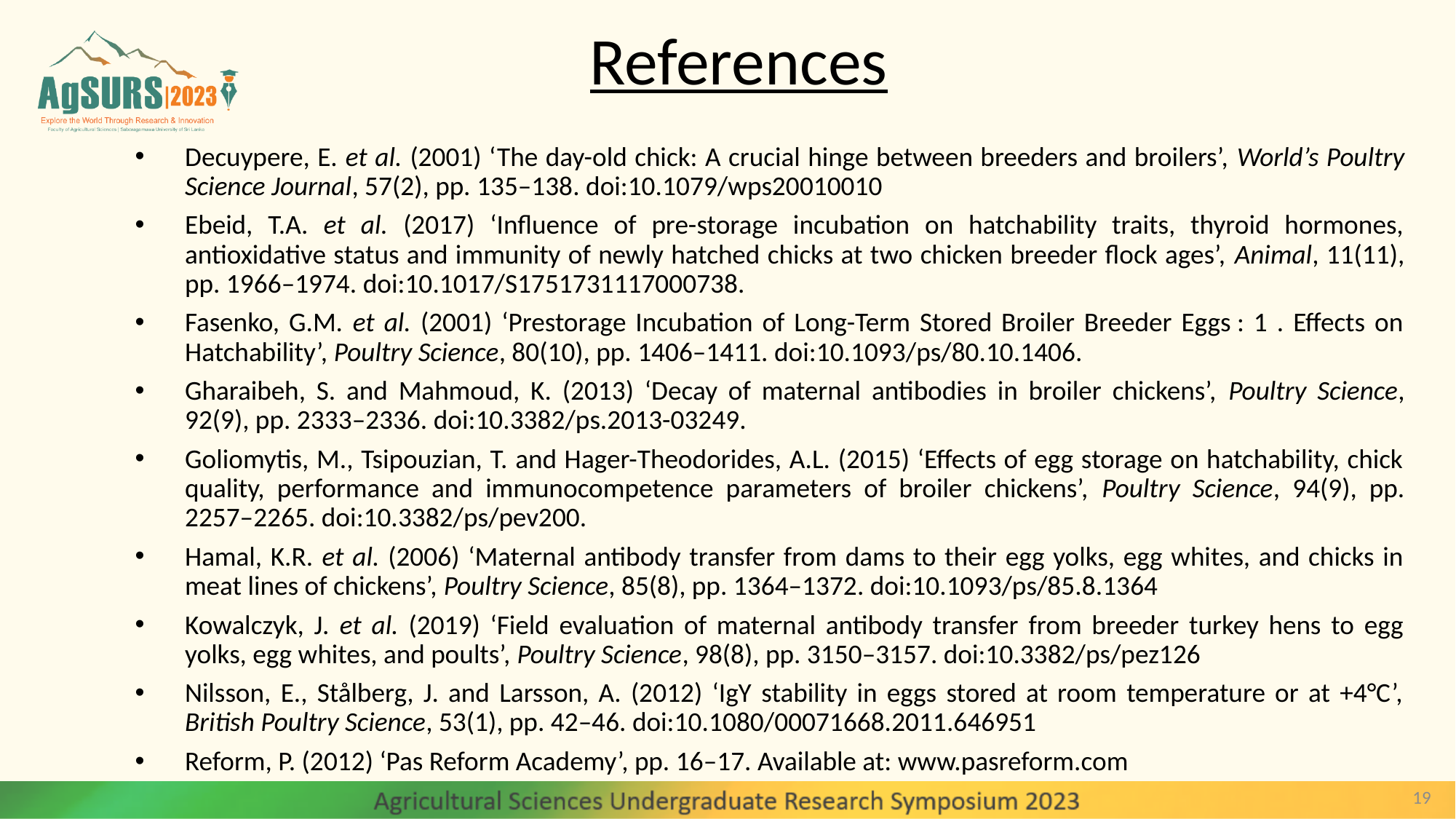

# References
Decuypere, E. et al. (2001) ‘The day-old chick: A crucial hinge between breeders and broilers’, World’s Poultry Science Journal, 57(2), pp. 135–138. doi:10.1079/wps20010010
Ebeid, T.A. et al. (2017) ‘Influence of pre-storage incubation on hatchability traits, thyroid hormones, antioxidative status and immunity of newly hatched chicks at two chicken breeder flock ages’, Animal, 11(11), pp. 1966–1974. doi:10.1017/S1751731117000738.
Fasenko, G.M. et al. (2001) ‘Prestorage Incubation of Long-Term Stored Broiler Breeder Eggs : 1 . Effects on Hatchability’, Poultry Science, 80(10), pp. 1406–1411. doi:10.1093/ps/80.10.1406.
Gharaibeh, S. and Mahmoud, K. (2013) ‘Decay of maternal antibodies in broiler chickens’, Poultry Science, 92(9), pp. 2333–2336. doi:10.3382/ps.2013-03249.
Goliomytis, M., Tsipouzian, T. and Hager-Theodorides, A.L. (2015) ‘Effects of egg storage on hatchability, chick quality, performance and immunocompetence parameters of broiler chickens’, Poultry Science, 94(9), pp. 2257–2265. doi:10.3382/ps/pev200.
Hamal, K.R. et al. (2006) ‘Maternal antibody transfer from dams to their egg yolks, egg whites, and chicks in meat lines of chickens’, Poultry Science, 85(8), pp. 1364–1372. doi:10.1093/ps/85.8.1364
Kowalczyk, J. et al. (2019) ‘Field evaluation of maternal antibody transfer from breeder turkey hens to egg yolks, egg whites, and poults’, Poultry Science, 98(8), pp. 3150–3157. doi:10.3382/ps/pez126
Nilsson, E., Stålberg, J. and Larsson, A. (2012) ‘IgY stability in eggs stored at room temperature or at +4°C’, British Poultry Science, 53(1), pp. 42–46. doi:10.1080/00071668.2011.646951
Reform, P. (2012) ‘Pas Reform Academy’, pp. 16–17. Available at: www.pasreform.com
19